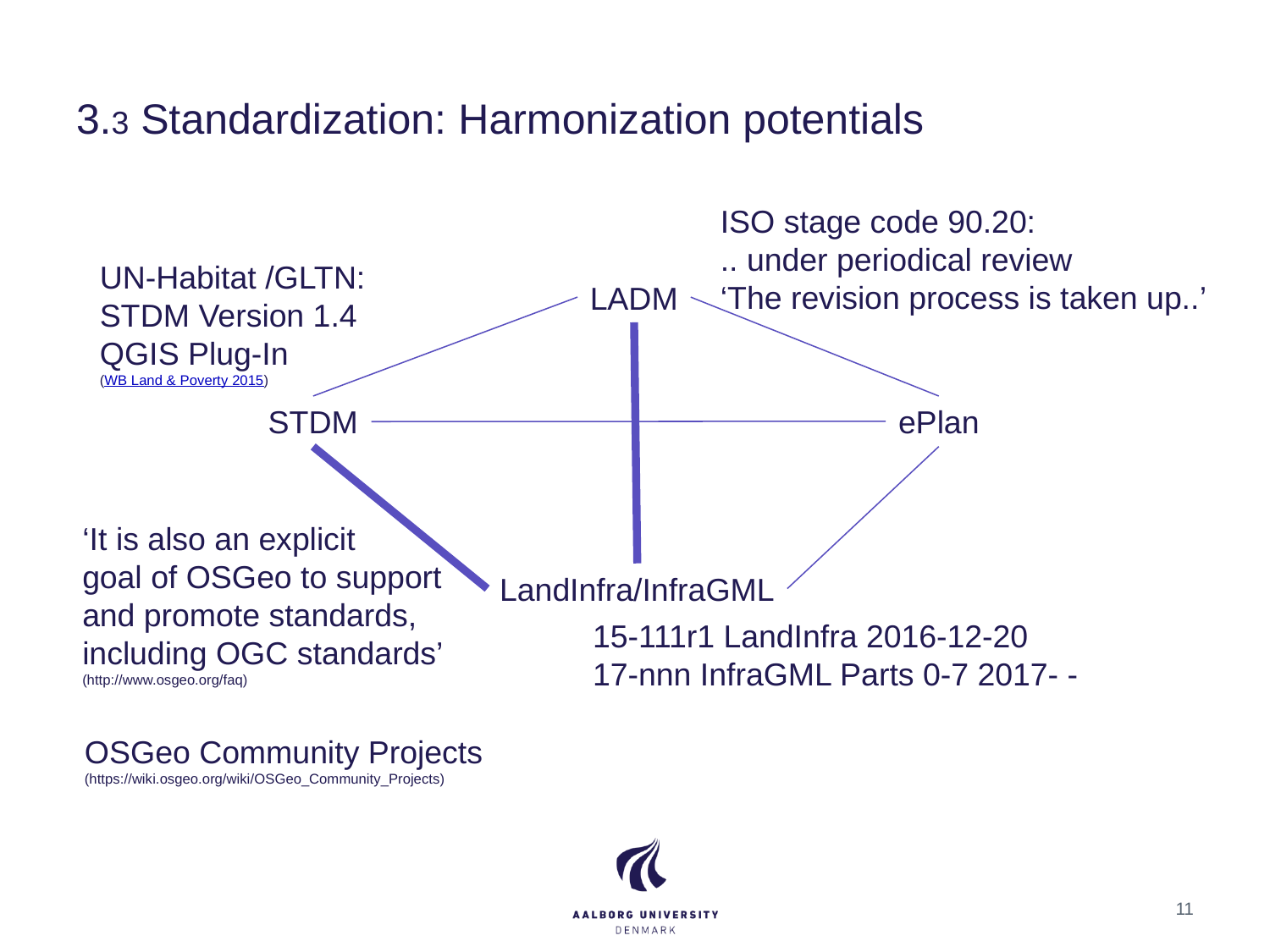

# 3.3 Standardization: Harmonization potentials
ISO stage code 90.20:
.. under periodical review
‘The revision process is taken up..’
UN-Habitat /GLTN:
STDM Version 1.4
QGIS Plug-In
(WB Land & Poverty 2015)
LADM
STDM
ePlan
‘It is also an explicit
goal of OSGeo to support and promote standards, including OGC standards’
(http://www.osgeo.org/faq)
LandInfra/InfraGML
15-111r1 LandInfra 2016-12-20
17-nnn InfraGML Parts 0-7 2017- -
OSGeo Community Projects
(https://wiki.osgeo.org/wiki/OSGeo_Community_Projects)
11